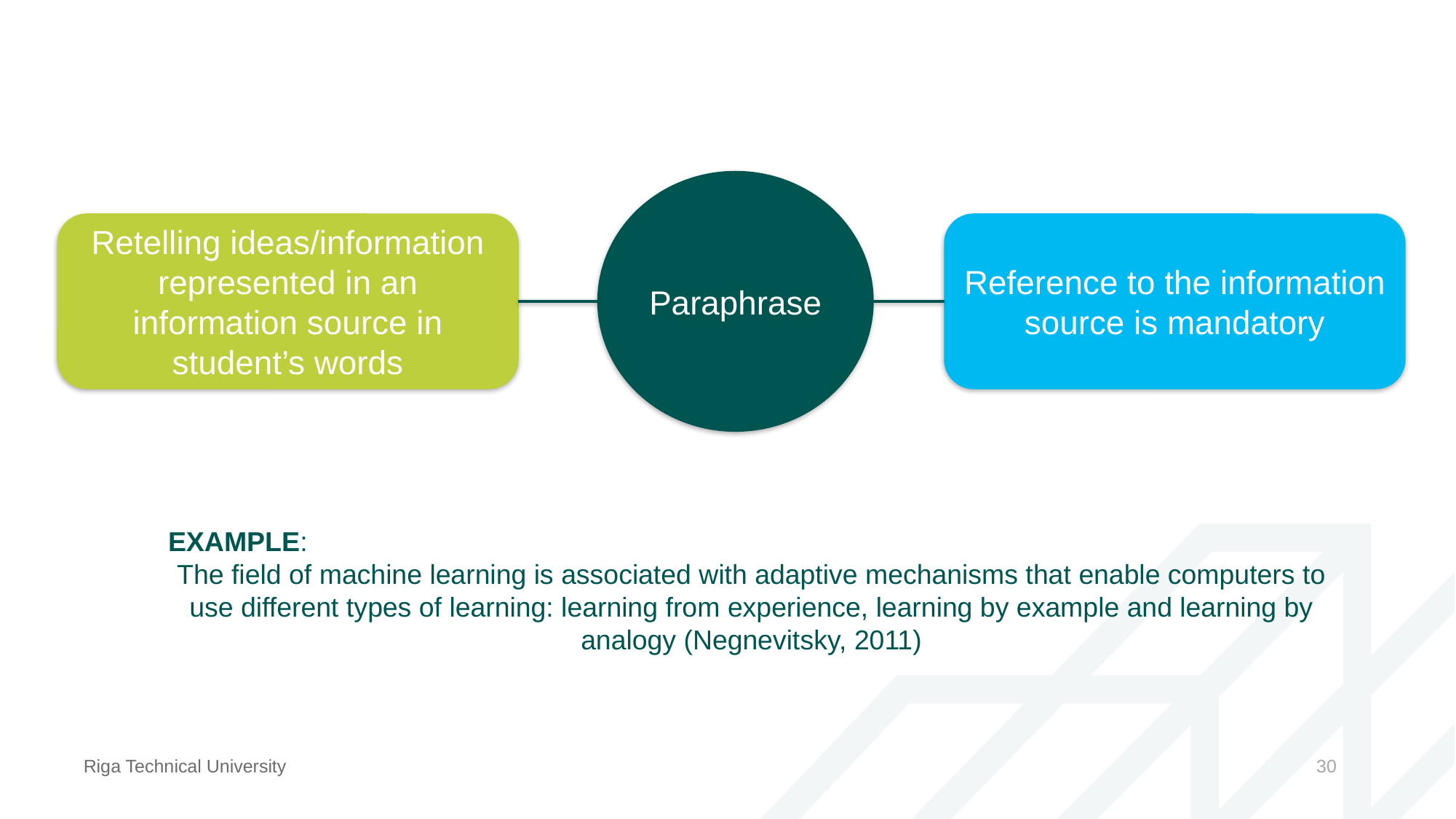

Paraphrase
Retelling ideas/information represented in an information source in student’s words
Reference to the information source is mandatory
EXAMPLE:
The field of machine learning is associated with adaptive mechanisms that enable computers to use different types of learning: learning from experience, learning by example and learning by analogy (Negnevitsky, 2011)
Riga Technical University